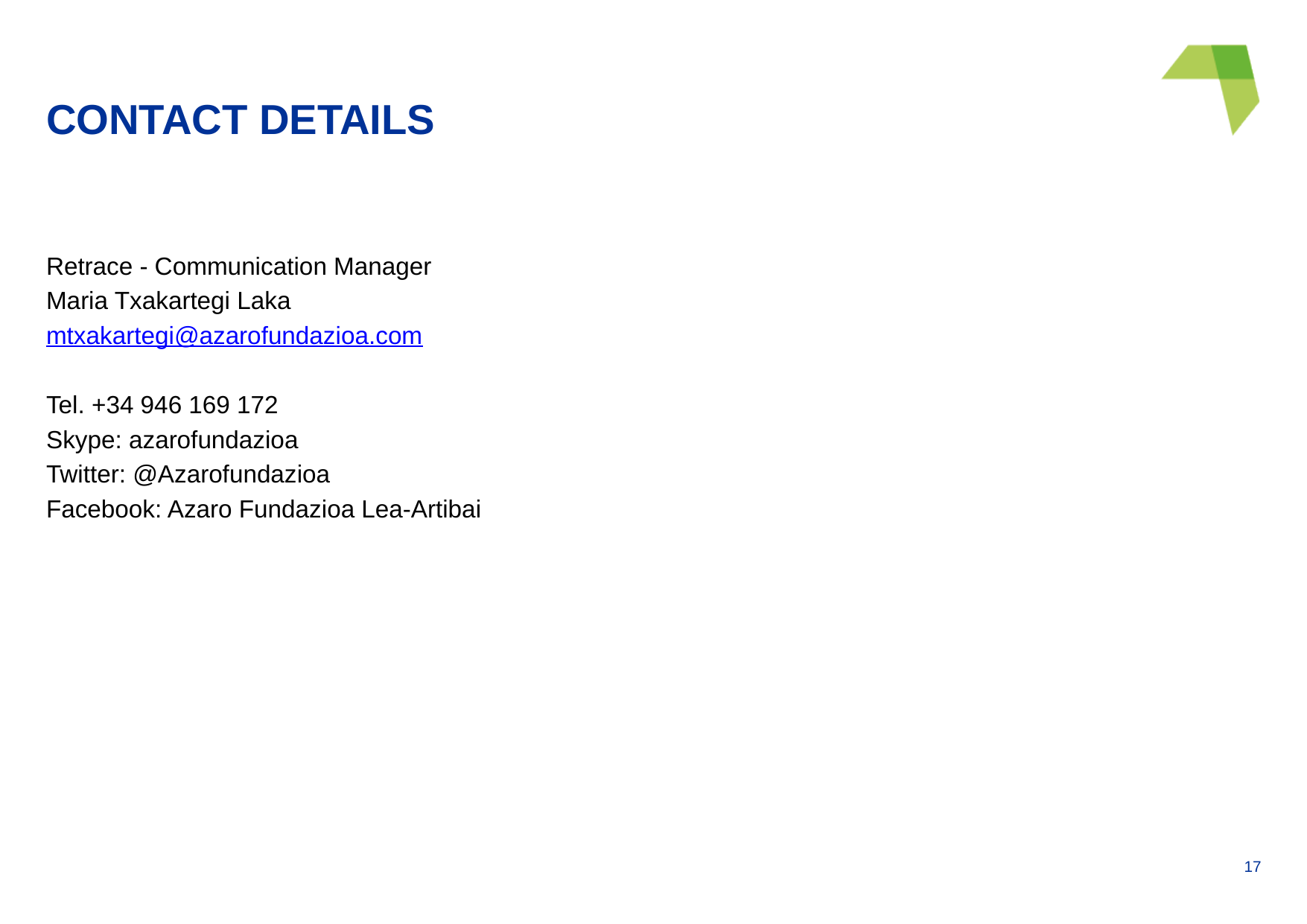

# CONTACT DETAILS
Retrace - Communication Manager
Maria Txakartegi Laka
mtxakartegi@azarofundazioa.com

Tel. +34 946 169 172
Skype: azarofundazioa
Twitter: @Azarofundazioa
Facebook: Azaro Fundazioa Lea-Artibai

17